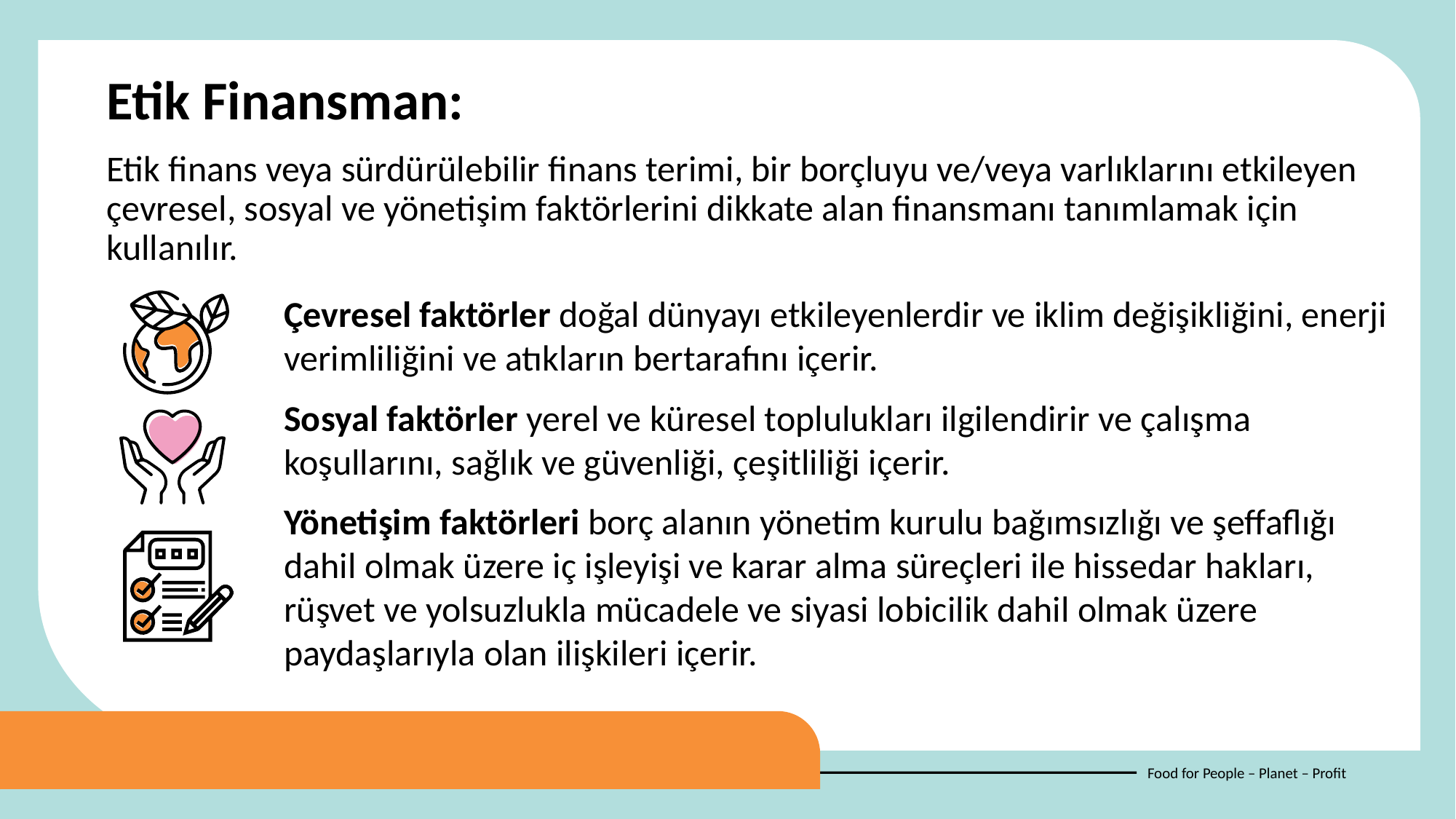

Etik Finansman:
Etik finans veya sürdürülebilir finans terimi, bir borçluyu ve/veya varlıklarını etkileyen çevresel, sosyal ve yönetişim faktörlerini dikkate alan finansmanı tanımlamak için kullanılır.

Çevresel faktörler doğal dünyayı etkileyenlerdir ve iklim değişikliğini, enerji verimliliğini ve atıkların bertarafını içerir.

Sosyal faktörler yerel ve küresel toplulukları ilgilendirir ve çalışma koşullarını, sağlık ve güvenliği, çeşitliliği içerir.

Yönetişim faktörleri borç alanın yönetim kurulu bağımsızlığı ve şeffaflığı dahil olmak üzere iç işleyişi ve karar alma süreçleri ile hissedar hakları, rüşvet ve yolsuzlukla mücadele ve siyasi lobicilik dahil olmak üzere paydaşlarıyla olan ilişkileri içerir.